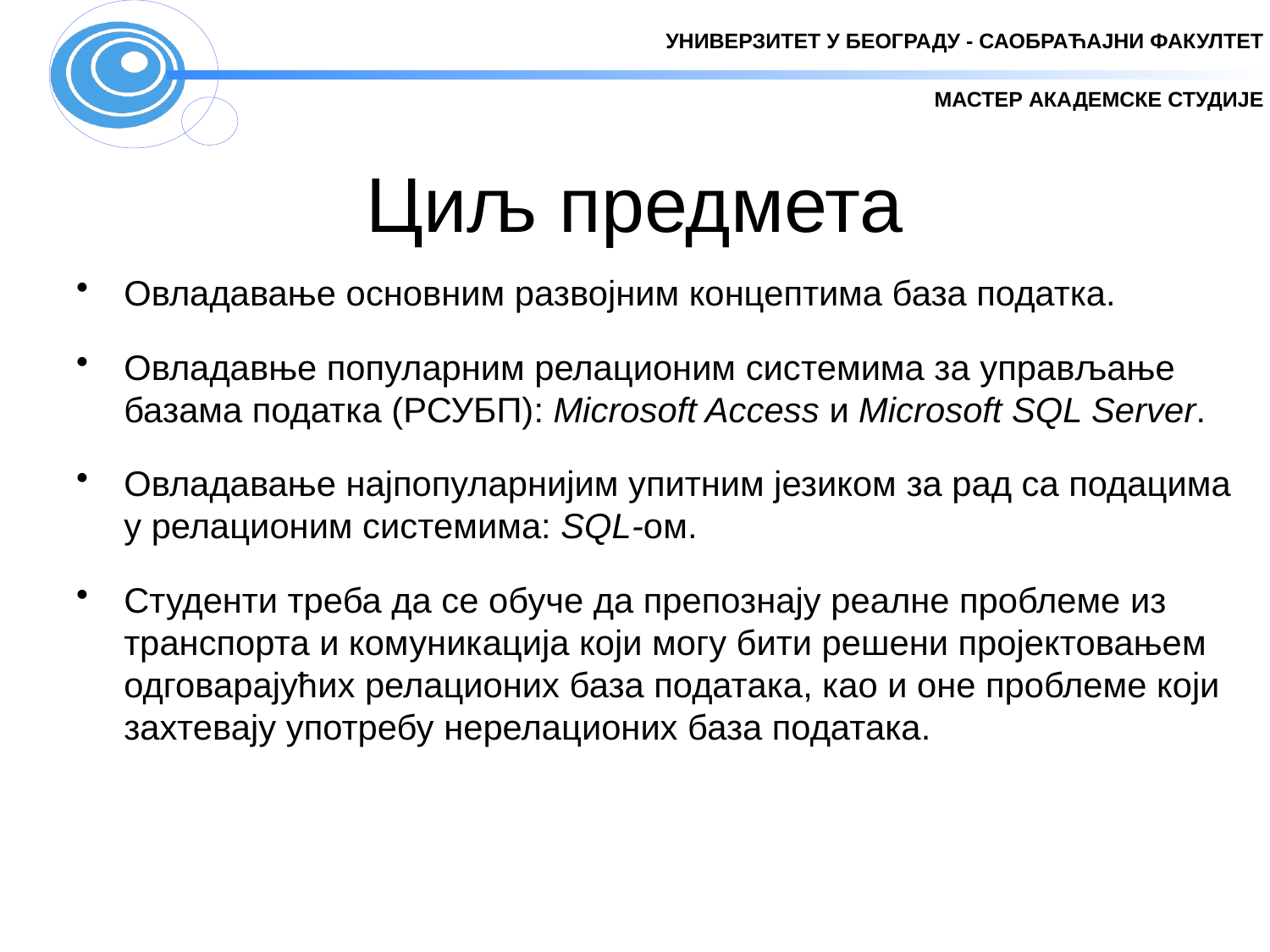

# Циљ предмета
Овладавање основним развојним концептима база податка.
Овладавње популарним релационим системима за управљање базама податка (РСУБП): Microsoft Access и Microsoft SQL Server.
Овладавање најпопуларнијим упитним језиком за рад са подацима у релационим системима: SQL-ом.
Студенти треба да се обуче да препознају реалне проблеме из транспорта и комуникација који могу бити решени пројектовањем одговарајућих релационих база података, као и оне проблеме који захтевају употребу нерелационих база података.